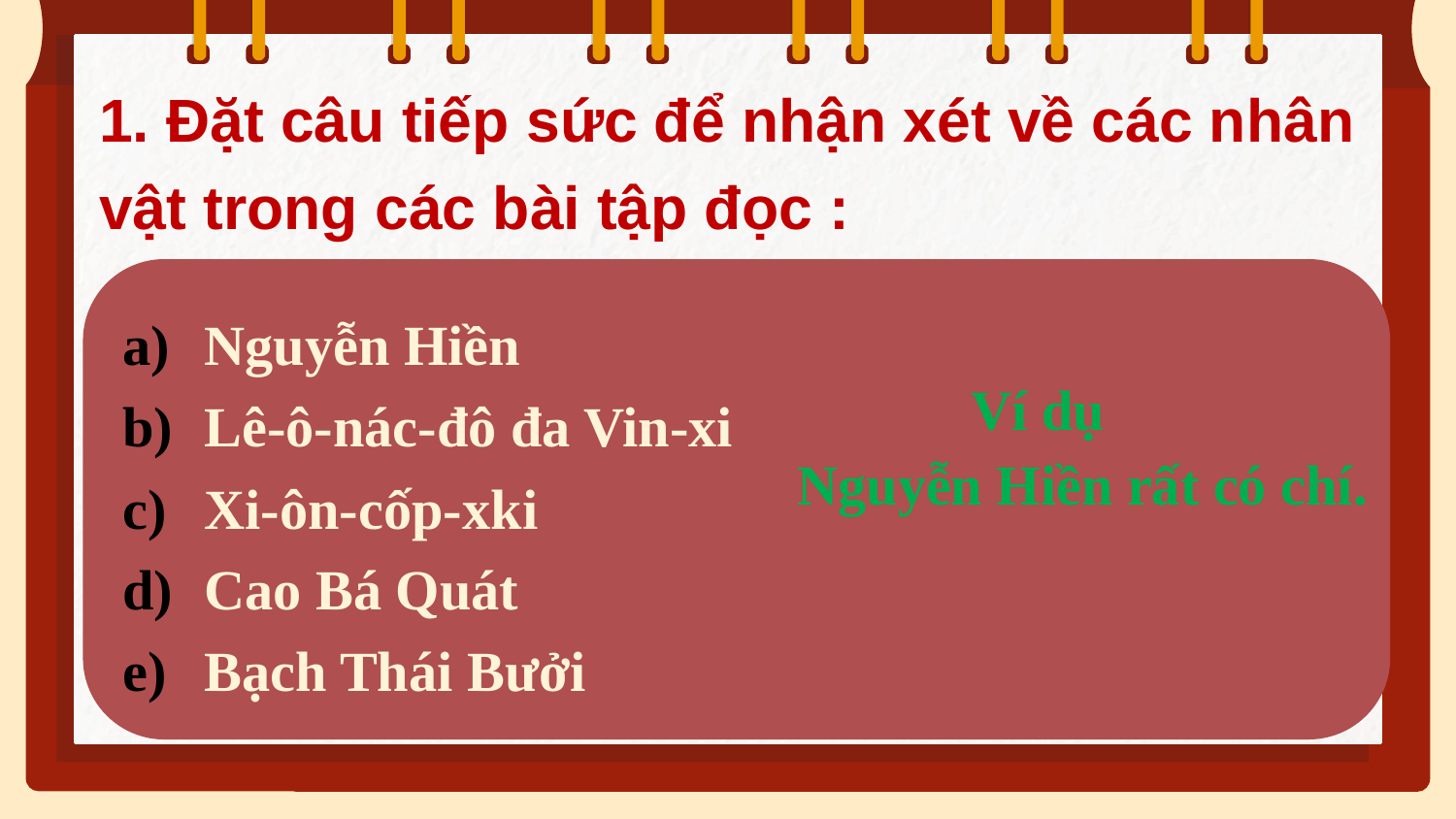

1. Đặt câu tiếp sức để nhận xét về các nhân vật trong các bài tập đọc :
Nguyễn Hiền
Lê-ô-nác-đô đa Vin-xi
Xi-ôn-cốp-xki
Cao Bá Quát
Bạch Thái Bưởi
Ví dụ
Nguyễn Hiền rất có chí.